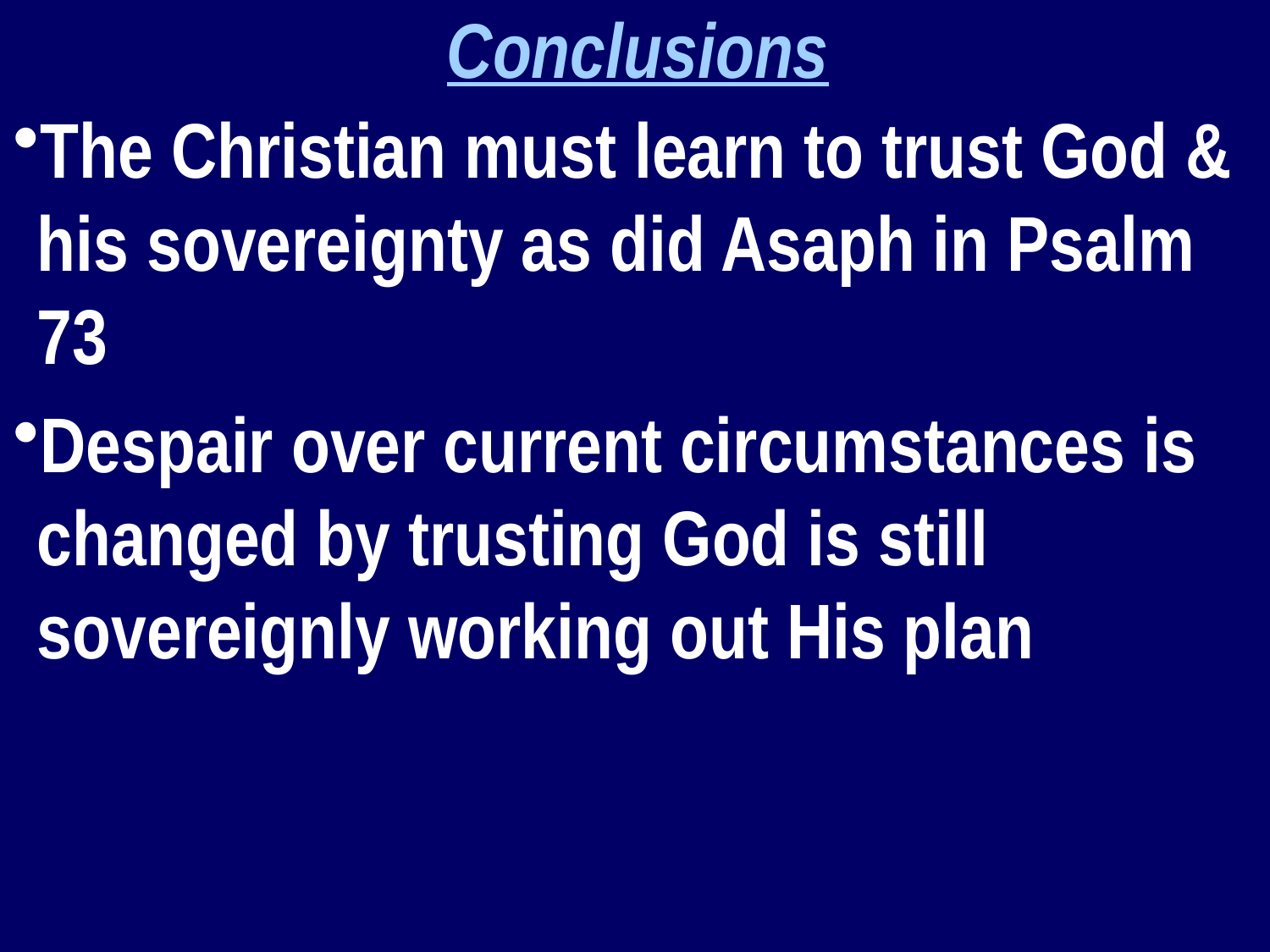

Conclusions
The Christian must learn to trust God & his sovereignty as did Asaph in Psalm 73
Despair over current circumstances is changed by trusting God is still sovereignly working out His plan